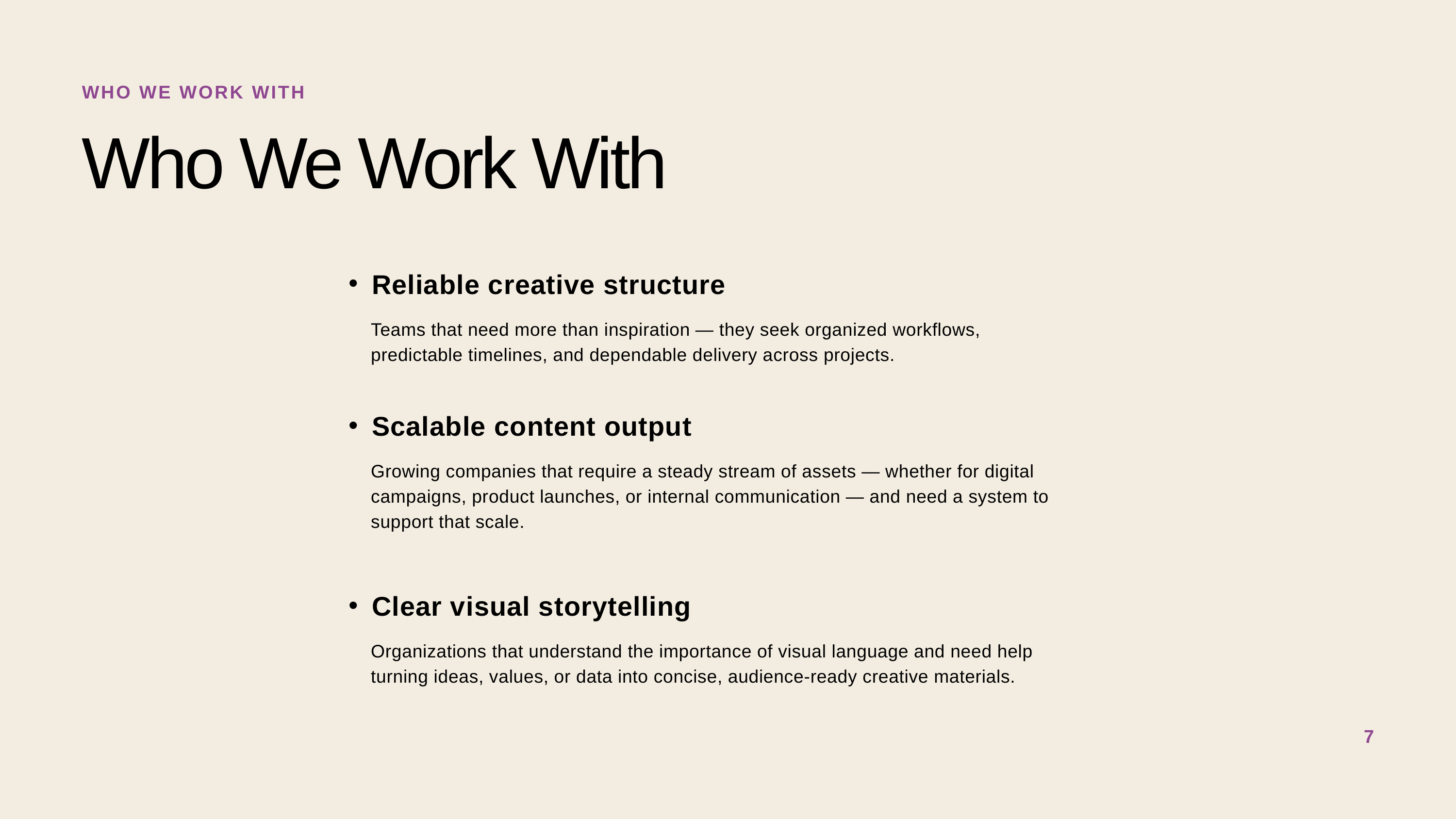

WHO WE WORK WITH
Who We Work With
Reliable creative structure
Teams that need more than inspiration — they seek organized workflows, predictable timelines, and dependable delivery across projects.
Scalable content output
Growing companies that require a steady stream of assets — whether for digital campaigns, product launches, or internal communication — and need a system to support that scale.
Clear visual storytelling
Organizations that understand the importance of visual language and need help turning ideas, values, or data into concise, audience-ready creative materials.
7